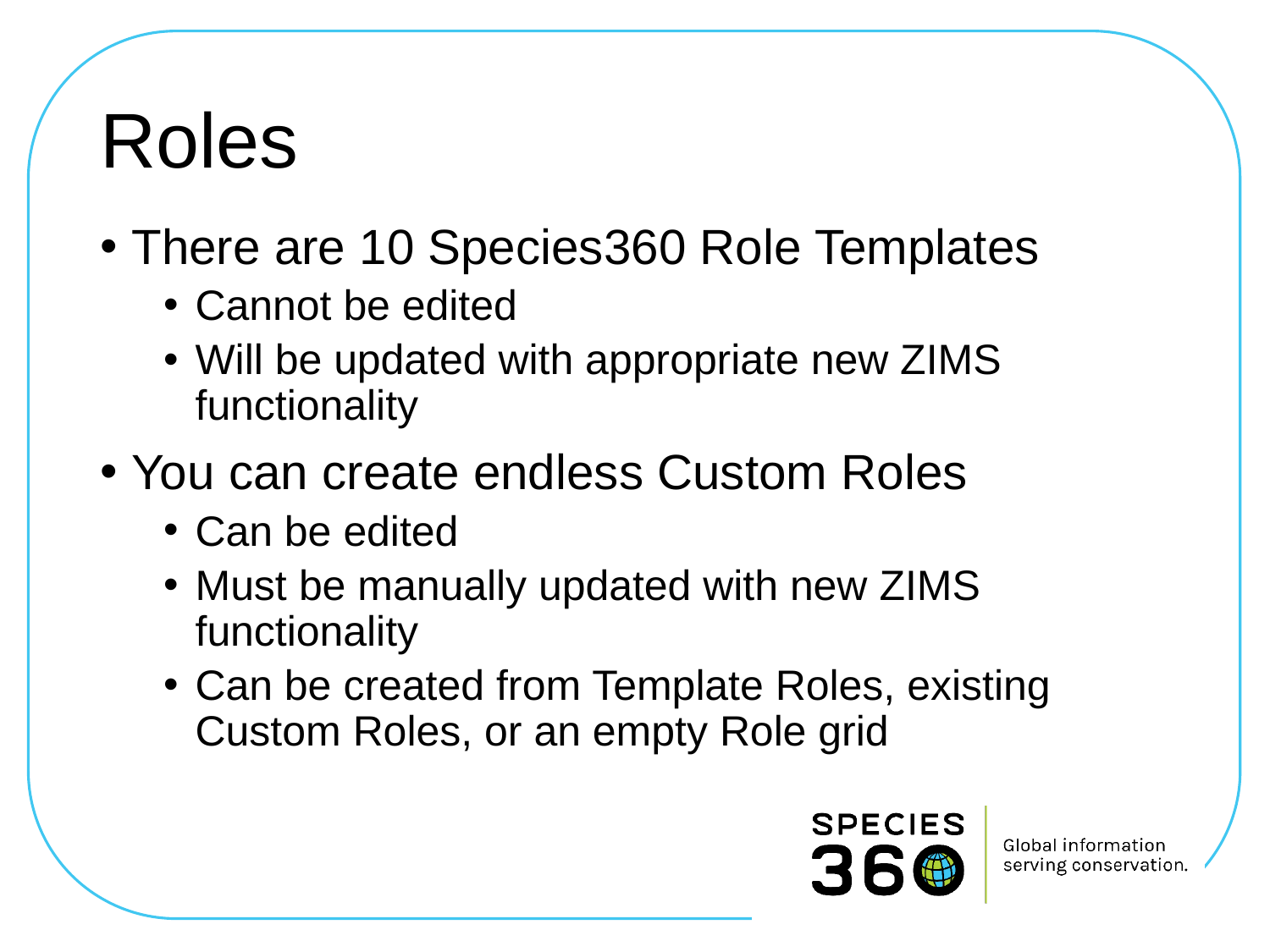

# Roles
There are 10 Species360 Role Templates
Cannot be edited
Will be updated with appropriate new ZIMS functionality
You can create endless Custom Roles
Can be edited
Must be manually updated with new ZIMS functionality
Can be created from Template Roles, existing Custom Roles, or an empty Role grid